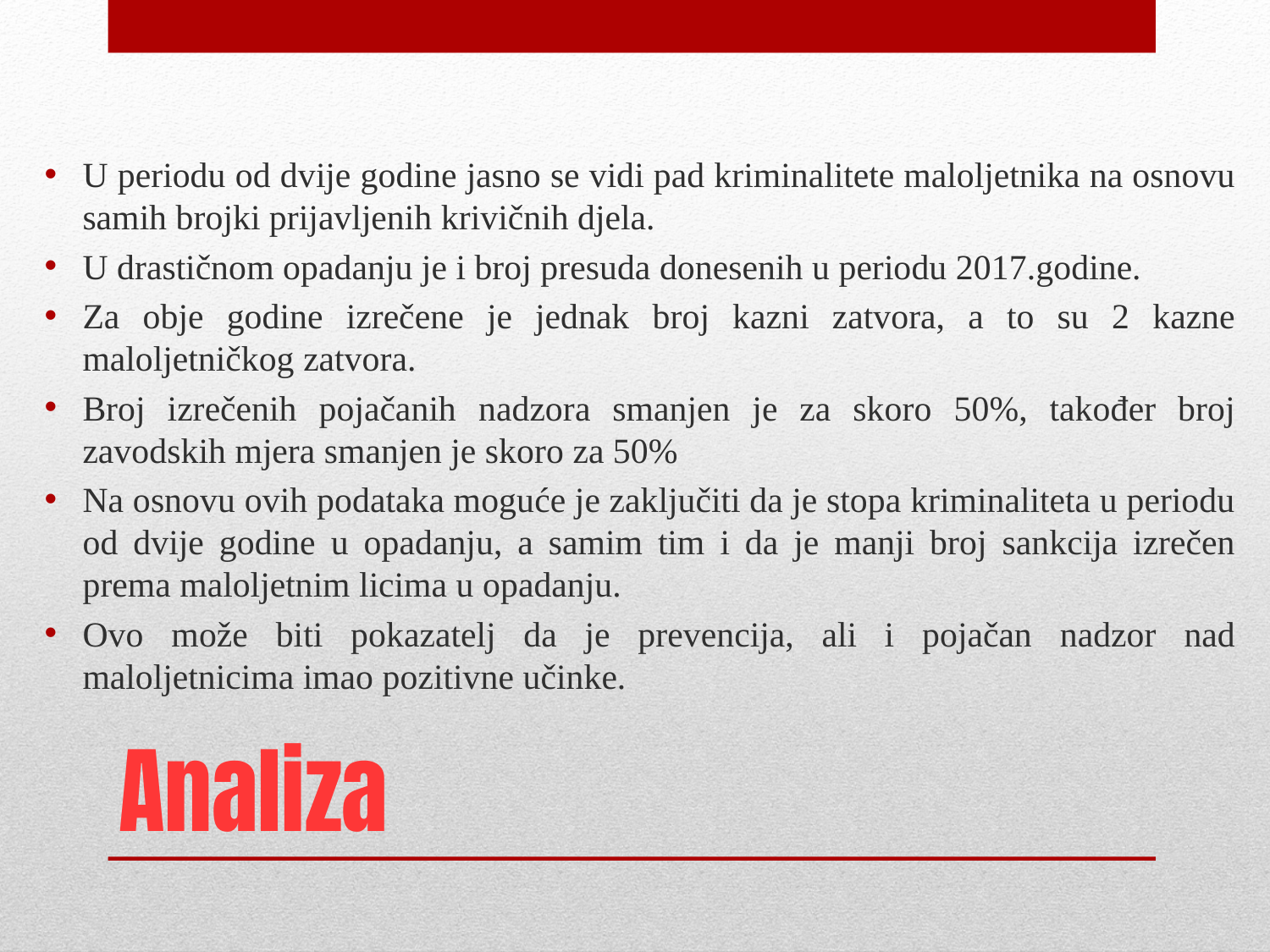

U periodu od dvije godine jasno se vidi pad kriminalitete maloljetnika na osnovu samih brojki prijavljenih krivičnih djela.
U drastičnom opadanju je i broj presuda donesenih u periodu 2017.godine.
Za obje godine izrečene je jednak broj kazni zatvora, a to su 2 kazne maloljetničkog zatvora.
Broj izrečenih pojačanih nadzora smanjen je za skoro 50%, također broj zavodskih mjera smanjen je skoro za 50%
Na osnovu ovih podataka moguće je zaključiti da je stopa kriminaliteta u periodu od dvije godine u opadanju, a samim tim i da je manji broj sankcija izrečen prema maloljetnim licima u opadanju.
Ovo može biti pokazatelj da je prevencija, ali i pojačan nadzor nad maloljetnicima imao pozitivne učinke.

# Analiza